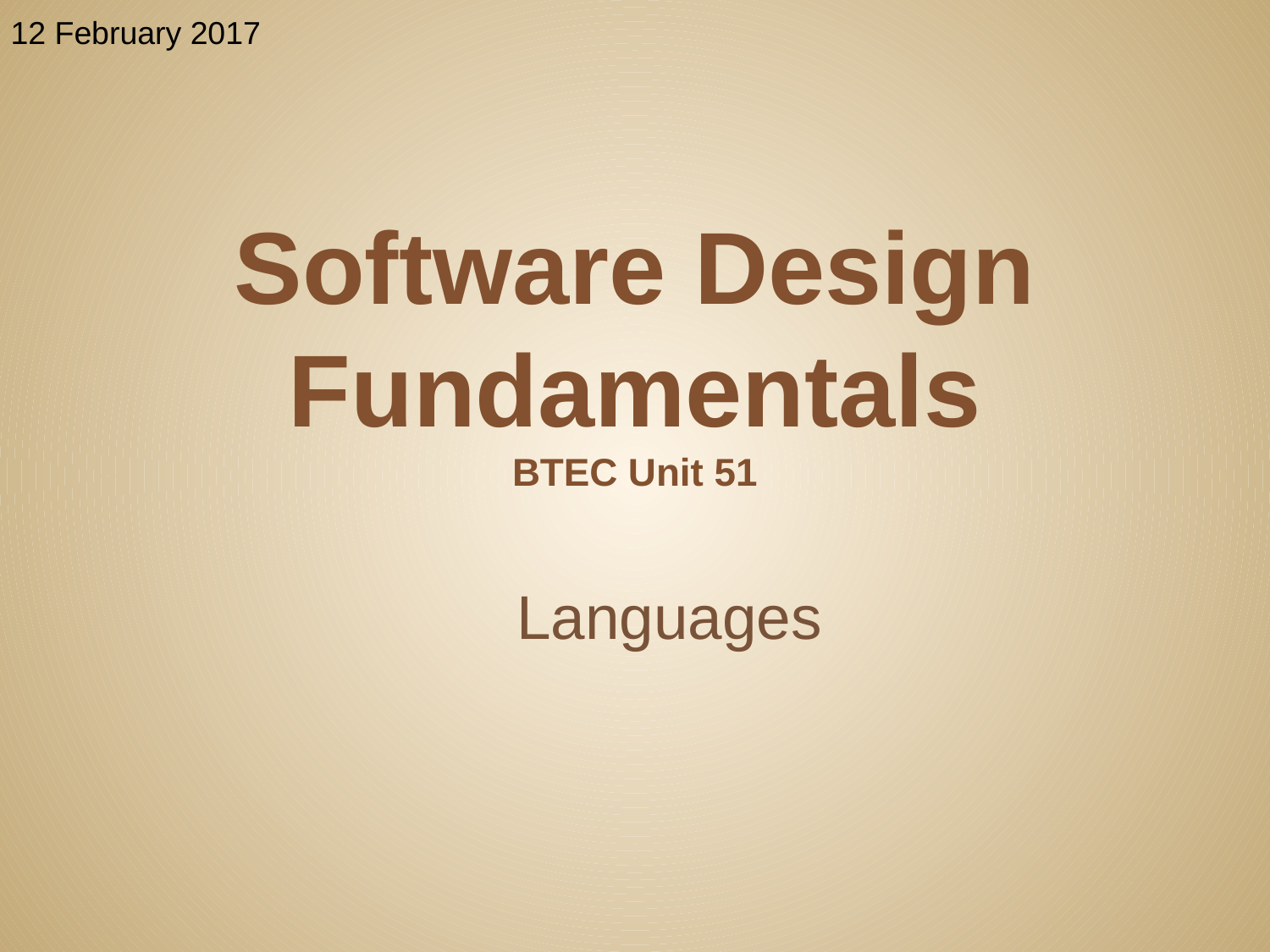

12 February 2017
# Software Design Fundamentals BTEC Unit 51
Languages